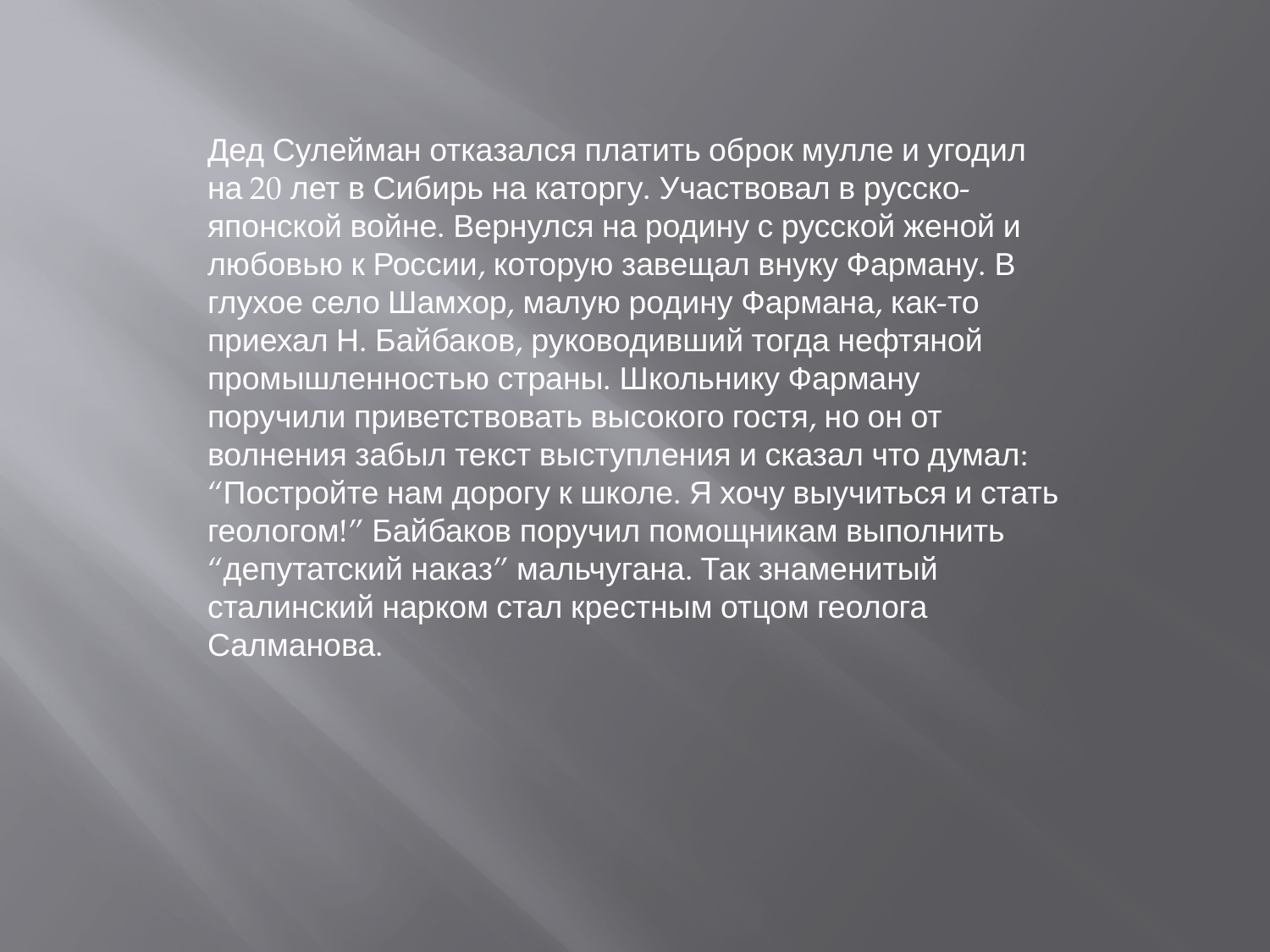

Дед Сулейман отказался платить оброк мулле и угодил на 20 лет в Сибирь на каторгу. Участвовал в русско-японской войне. Вернулся на родину с русской женой и любовью к России, которую завещал внуку Фарману. В глухое село Шамхор, малую родину Фармана, как-то приехал Н. Байбаков, руководивший тогда нефтяной промышленностью страны. Школьнику Фарману поручили приветствовать высокого гостя, но он от волнения забыл текст выступления и сказал что думал: “Постройте нам дорогу к школе. Я хочу выучиться и стать геологом!” Байбаков поручил помощникам выполнить “депутатский наказ” мальчугана. Так знаменитый сталинский нарком стал крестным отцом геолога Салманова.